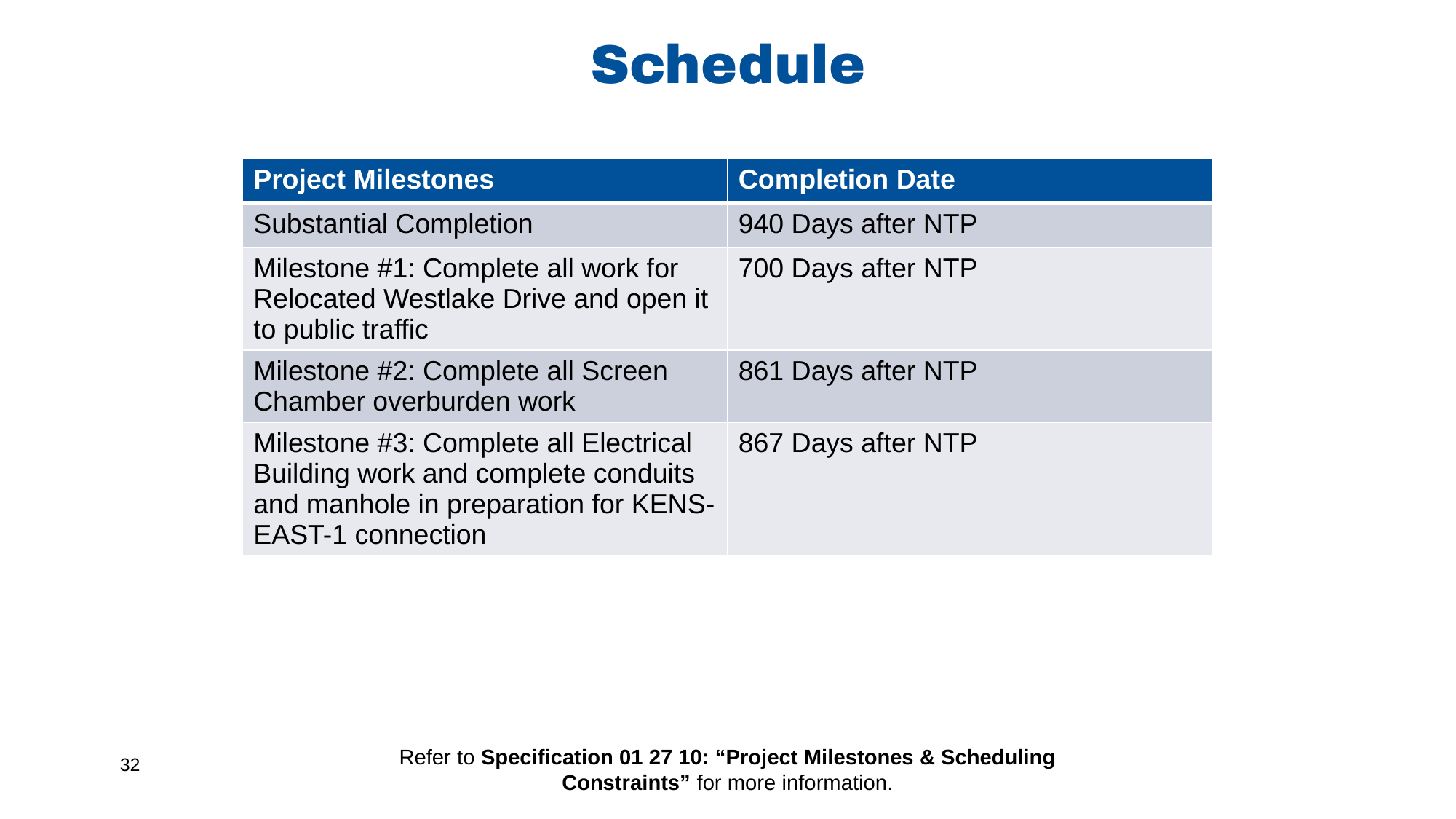

# Schedule

| Project Milestones | Completion Date |
| --- | --- |
| Substantial Completion | 940 Days after NTP |
| Milestone #1: Complete all work for Relocated Westlake Drive and open it to public traffic | 700 Days after NTP |
| Milestone #2: Complete all Screen Chamber overburden work | 861 Days after NTP |
| Milestone #3: Complete all Electrical Building work and complete conduits and manhole in preparation for KENS-EAST-1 connection | 867 Days after NTP |
Refer to Specification 01 27 10: “Project Milestones & Scheduling Constraints” for more information.